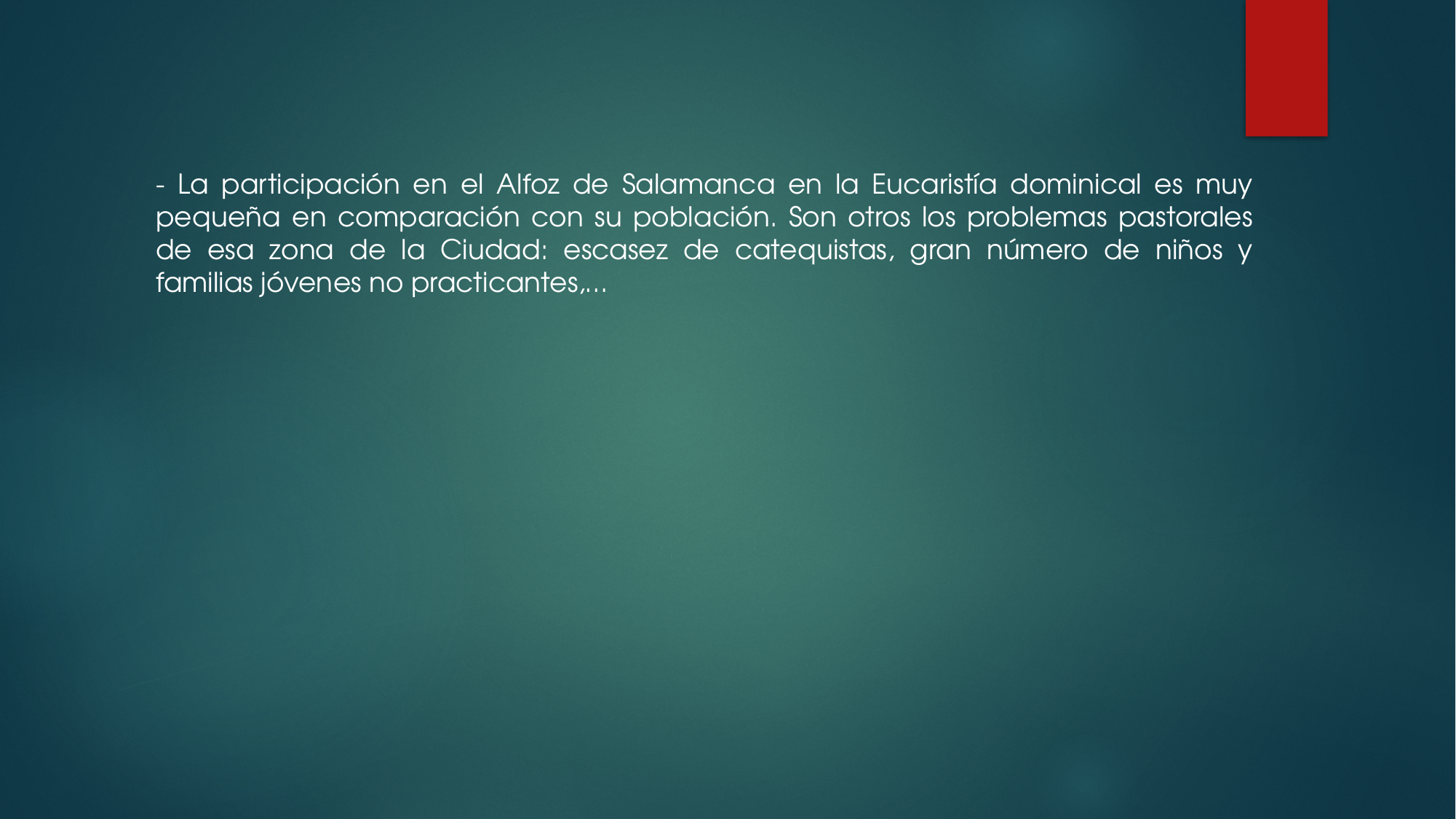

- La participación en el Alfoz de Salamanca en la Eucaristía dominical es muy pequeña en comparación con su población. Son otros los problemas pastorales de esa zona de la Ciudad: escasez de catequistas, gran número de niños y familias jóvenes no practicantes,…